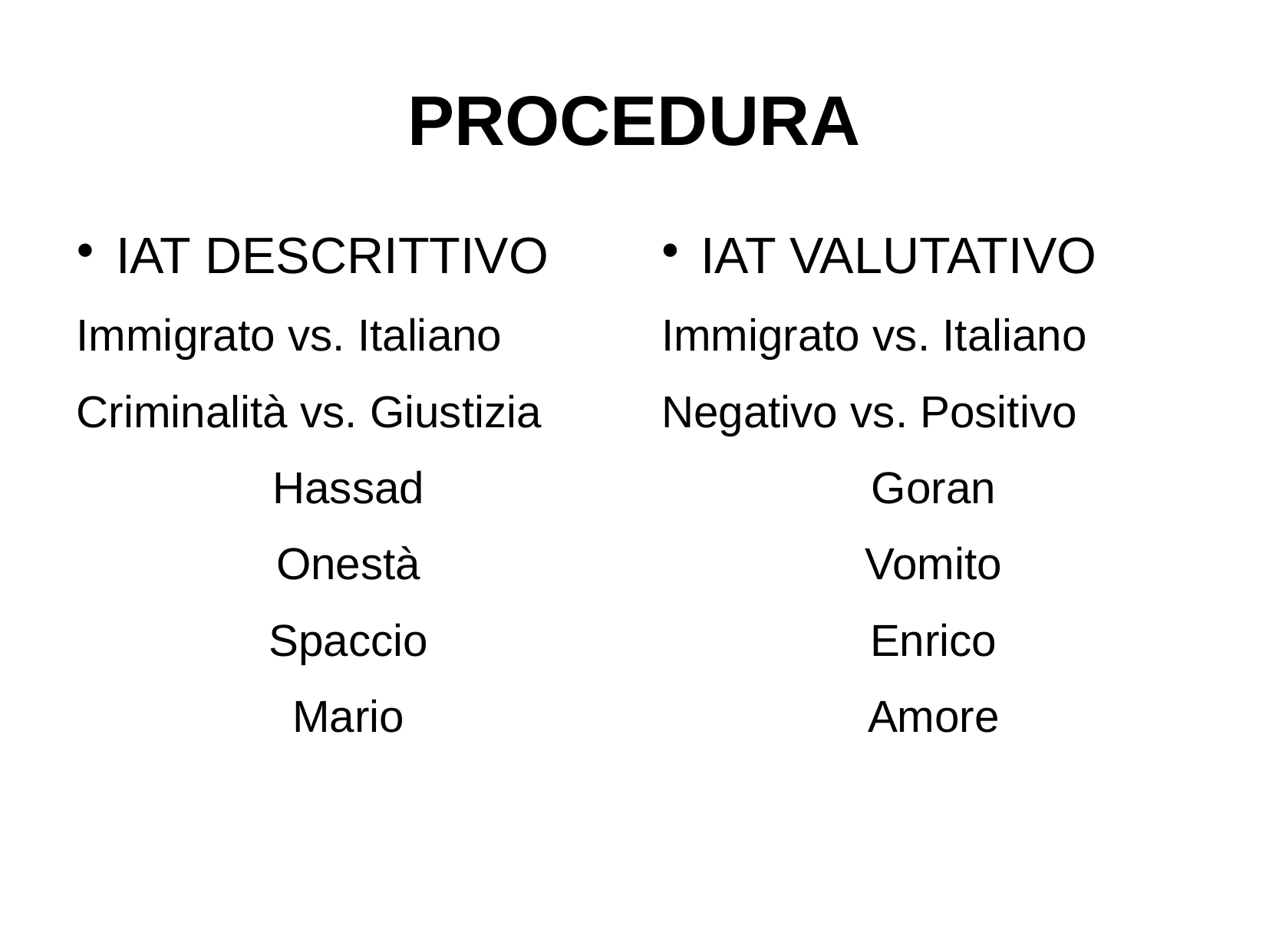

PROCEDURA
IAT DESCRITTIVO
Immigrato vs. Italiano
Criminalità vs. Giustizia
Hassad
Onestà
Spaccio
Mario
IAT VALUTATIVO
Immigrato vs. Italiano
Negativo vs. Positivo
Goran
Vomito
Enrico
Amore